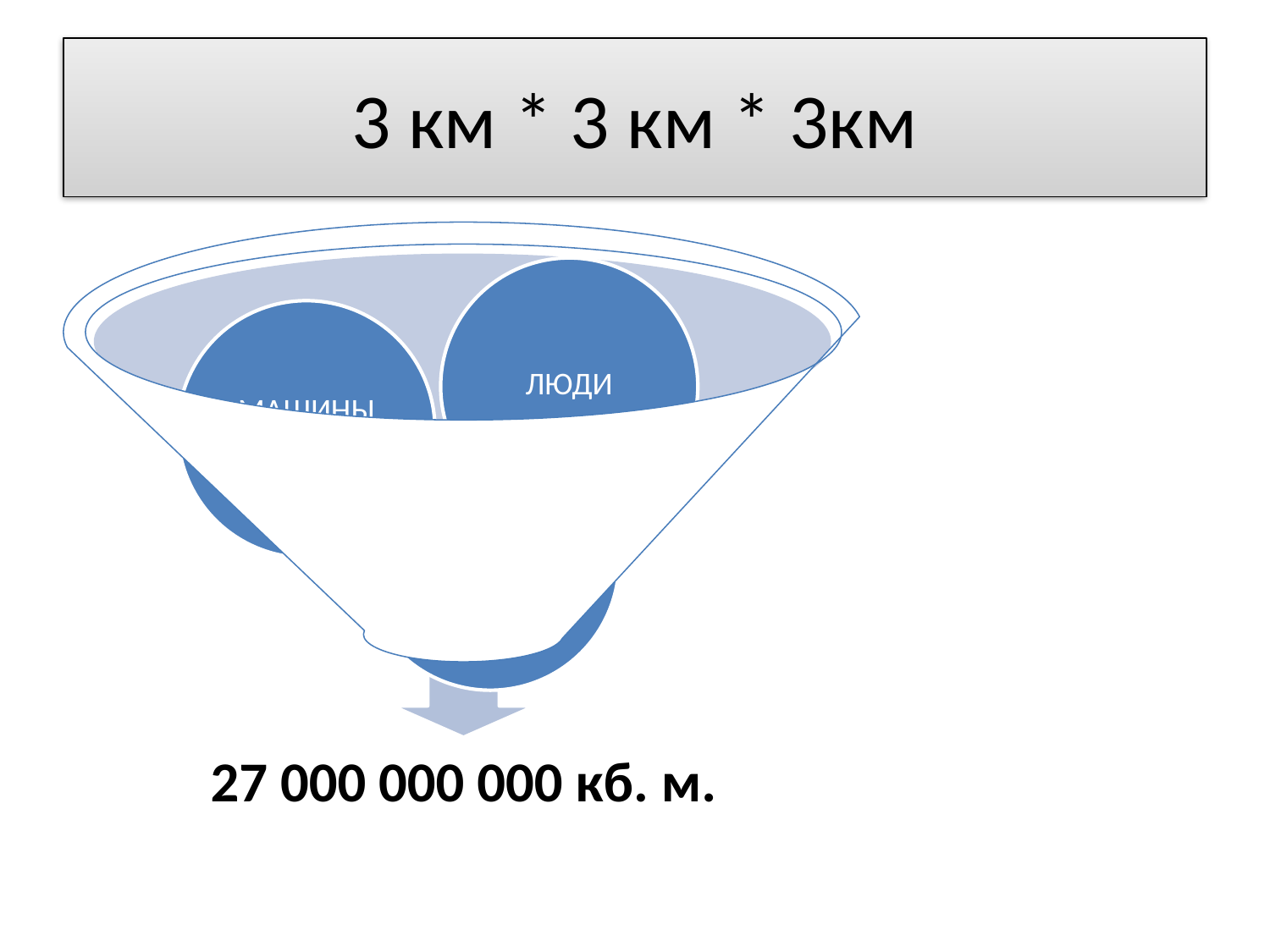

# 3 км * 3 км * 3км
ЛЮДИ
МАШИНЫ и ДОМА
ЖИВОТНЫЕ
27 000 000 000 кб. м.